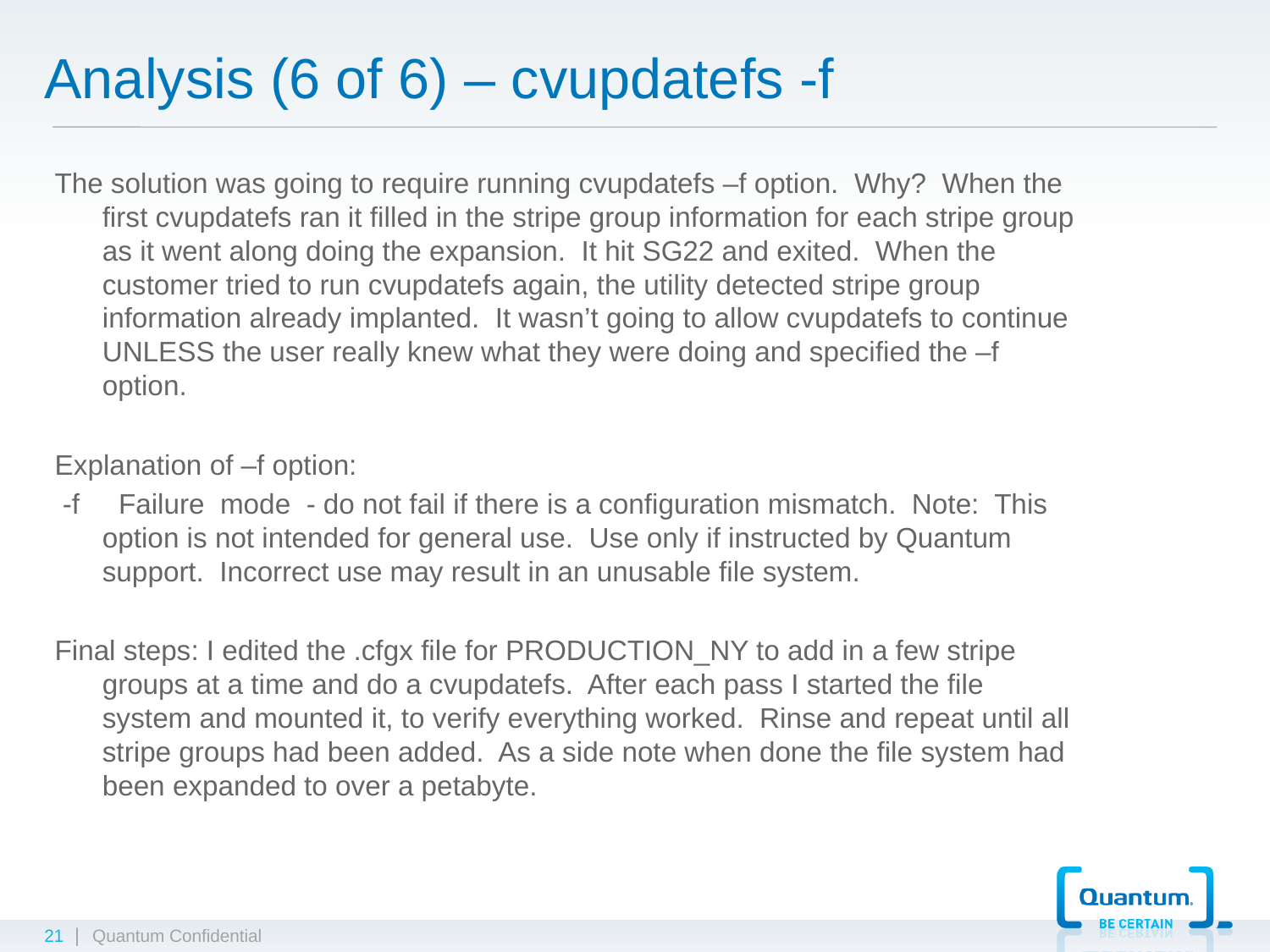

# Analysis (6 of 6) – cvupdatefs -f
The solution was going to require running cvupdatefs –f option.  Why?  When the first cvupdatefs ran it filled in the stripe group information for each stripe group as it went along doing the expansion.  It hit SG22 and exited.  When the customer tried to run cvupdatefs again, the utility detected stripe group information already implanted.  It wasn’t going to allow cvupdatefs to continue UNLESS the user really knew what they were doing and specified the –f option.

Explanation of –f option:
 -f     Failure  mode  - do not fail if there is a configuration mismatch.  Note:  This option is not intended for general use.  Use only if instructed by Quantum support.  Incorrect use may result in an unusable file system.

Final steps: I edited the .cfgx file for PRODUCTION_NY to add in a few stripe groups at a time and do a cvupdatefs.  After each pass I started the file system and mounted it, to verify everything worked.  Rinse and repeat until all stripe groups had been added.  As a side note when done the file system had been expanded to over a petabyte.
21